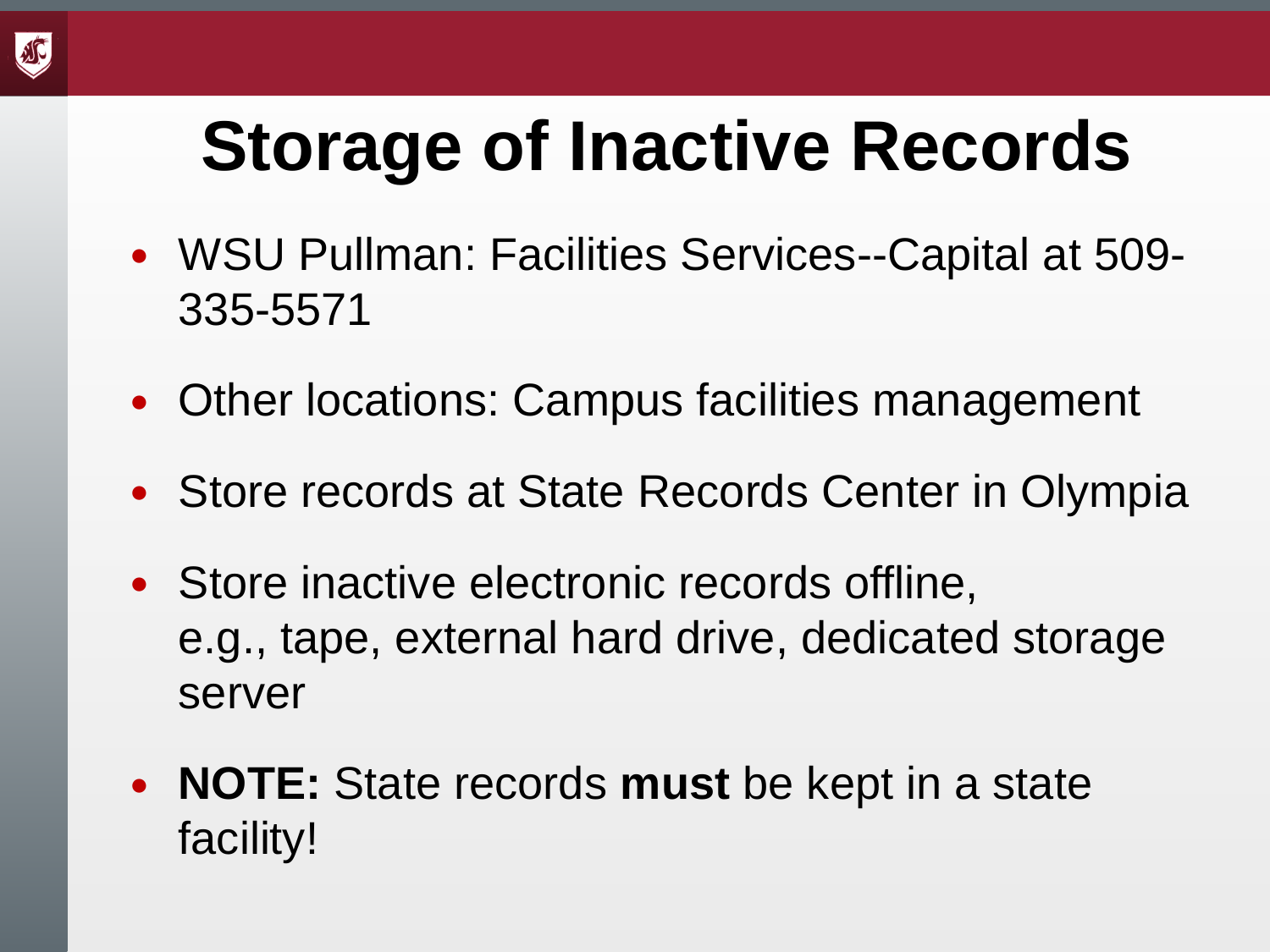

Storage of Inactive Records
WSU Pullman: Facilities Services--Capital at 509-335-5571
Other locations: Campus facilities management
Store records at State Records Center in Olympia
Store inactive electronic records offline,
e.g., tape, external hard drive, dedicated storage server
NOTE: State records must be kept in a state facility!